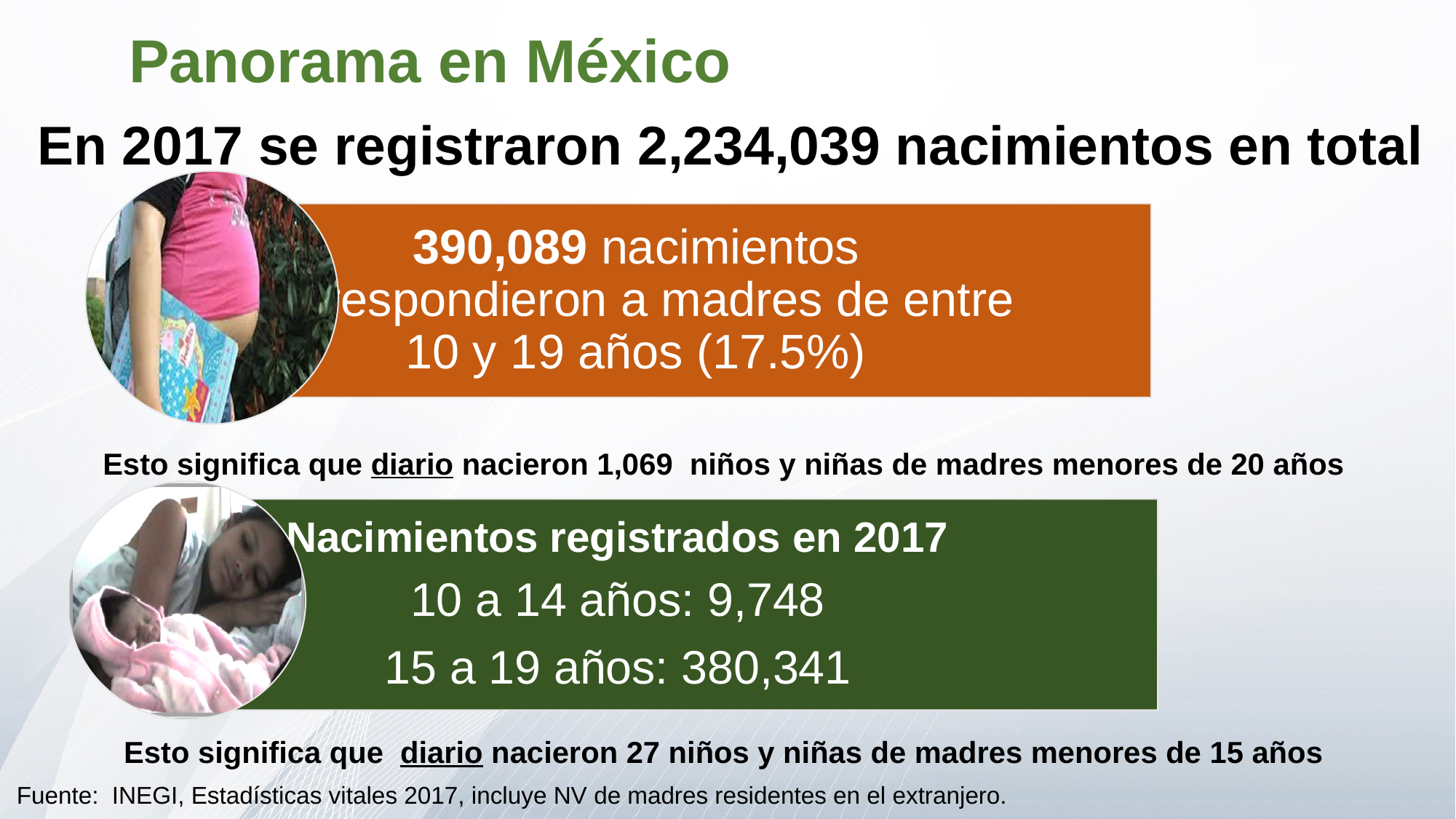

Panorama en México
En 2017 se registraron 2,234,039 nacimientos en total
390,089 nacimientos correspondieron a madres de entre 10 y 19 años (17.5%)
Nacimientos registrados en 2017
10 a 14 años: 9,748
15 a 19 años: 380,341
Esto significa que diario nacieron 1,069  niños y niñas de madres menores de 20 años
Esto significa que  diario nacieron 27 niños y niñas de madres menores de 15 años
Fuente:  INEGI, Estadísticas vitales 2017, incluye NV de madres residentes en el extranjero.